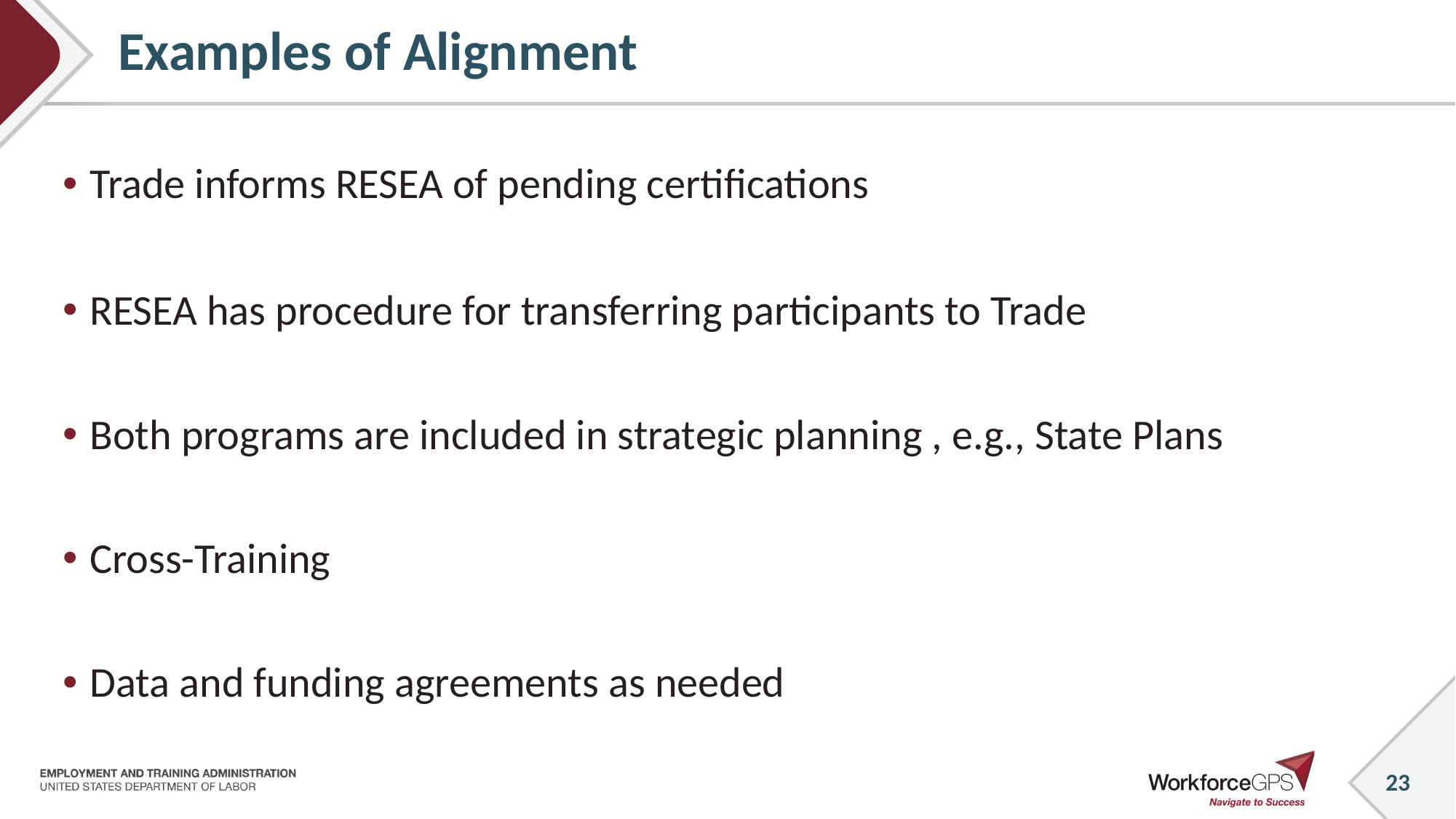

# Examples of Alignment
Trade informs RESEA of pending certifications
RESEA has procedure for transferring participants to Trade
Both programs are included in strategic planning , e.g., State Plans
Cross-Training
Data and funding agreements as needed

23